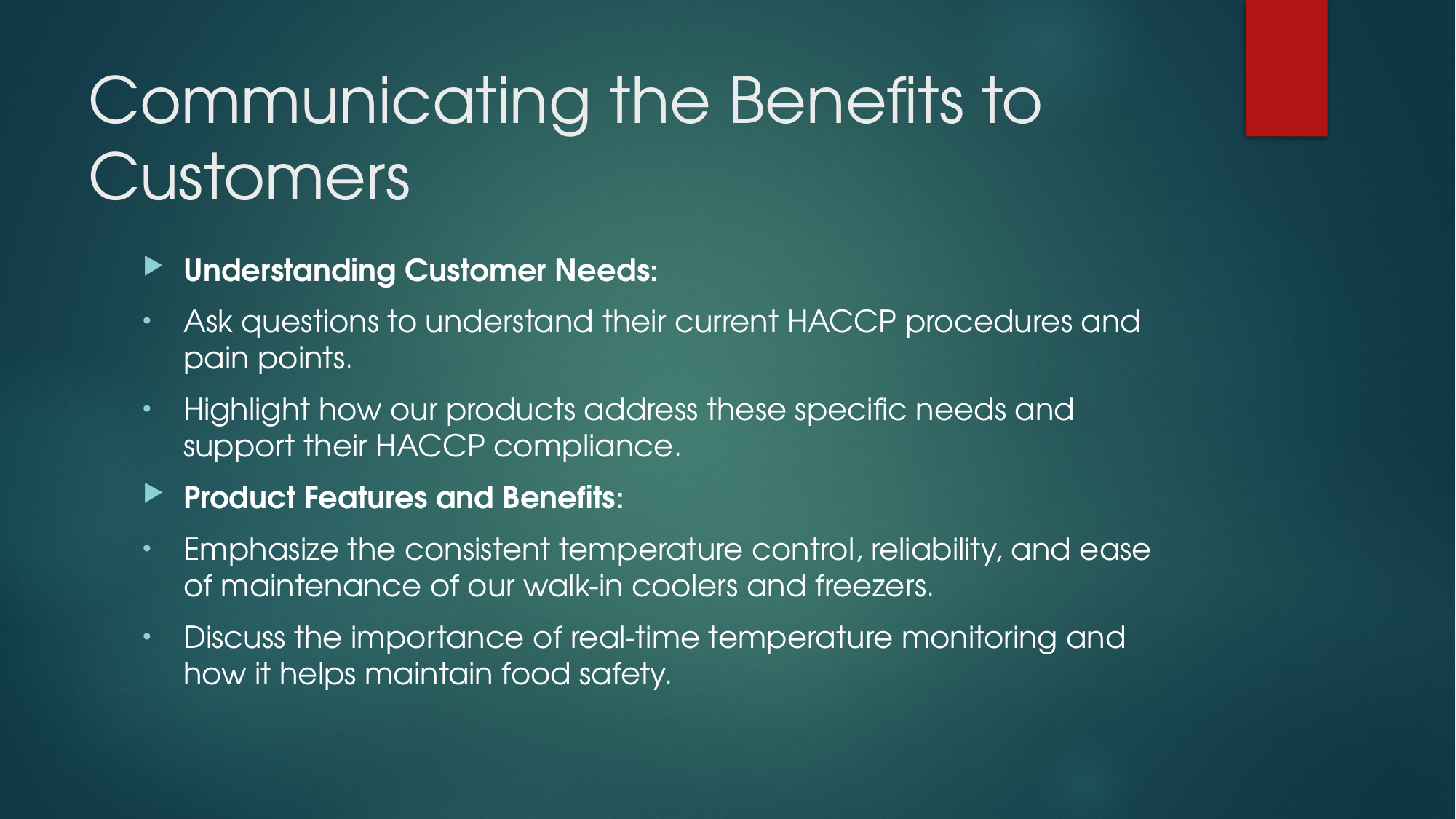

# Communicating the Benefits to Customers
Understanding Customer Needs:
Ask questions to understand their current HACCP procedures and pain points.
Highlight how our products address these specific needs and support their HACCP compliance.
Product Features and Benefits:
Emphasize the consistent temperature control, reliability, and ease of maintenance of our walk-in coolers and freezers.
Discuss the importance of real-time temperature monitoring and how it helps maintain food safety.